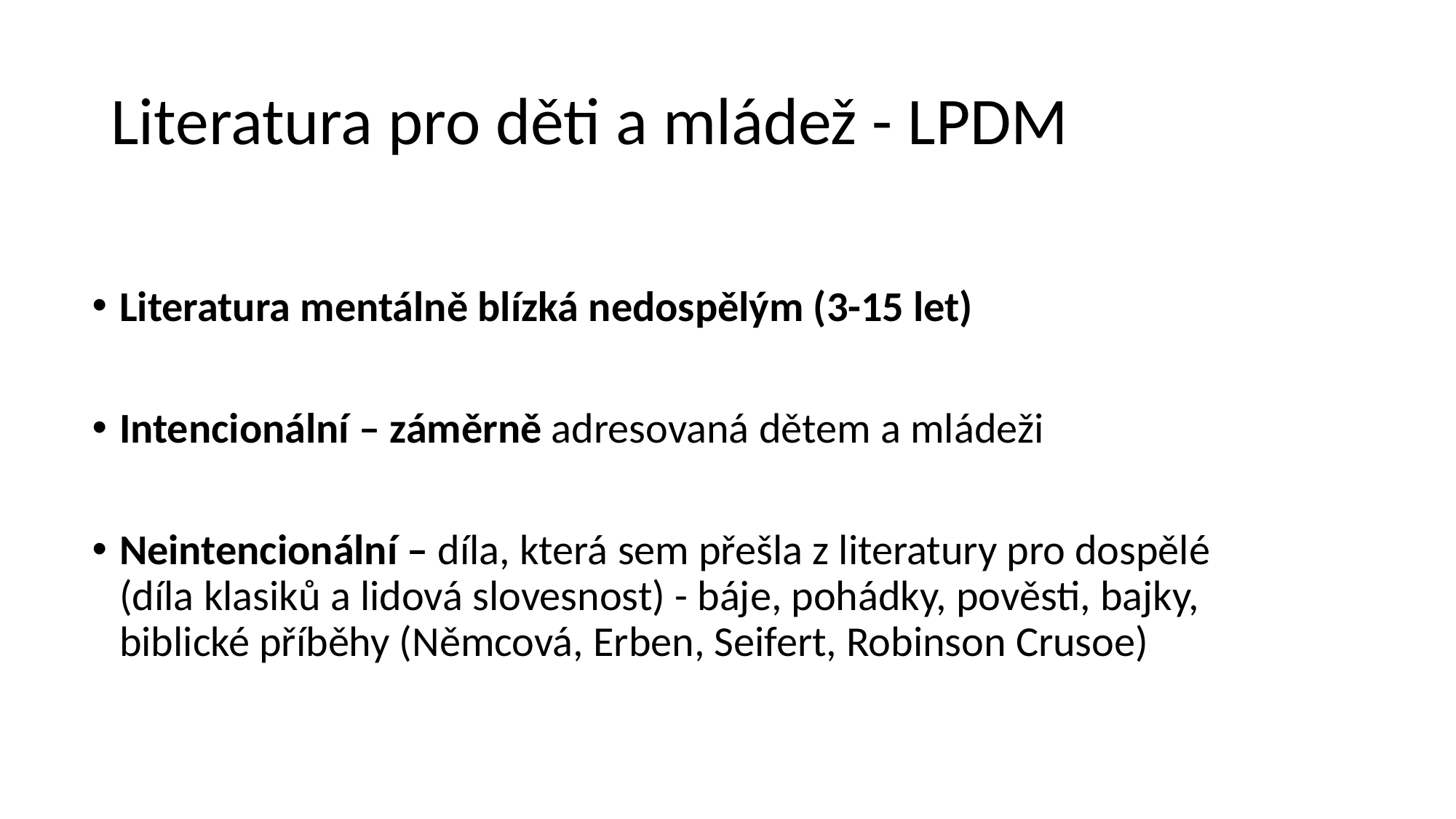

# Literatura pro děti a mládež - LPDM
Literatura mentálně blízká nedospělým (3-15 let)

Intencionální – záměrně adresovaná dětem a mládeži

Neintencionální – díla, která sem přešla z literatury pro dospělé (díla klasiků a lidová slovesnost) - báje, pohádky, pověsti, bajky, biblické příběhy (Němcová, Erben, Seifert, Robinson Crusoe)